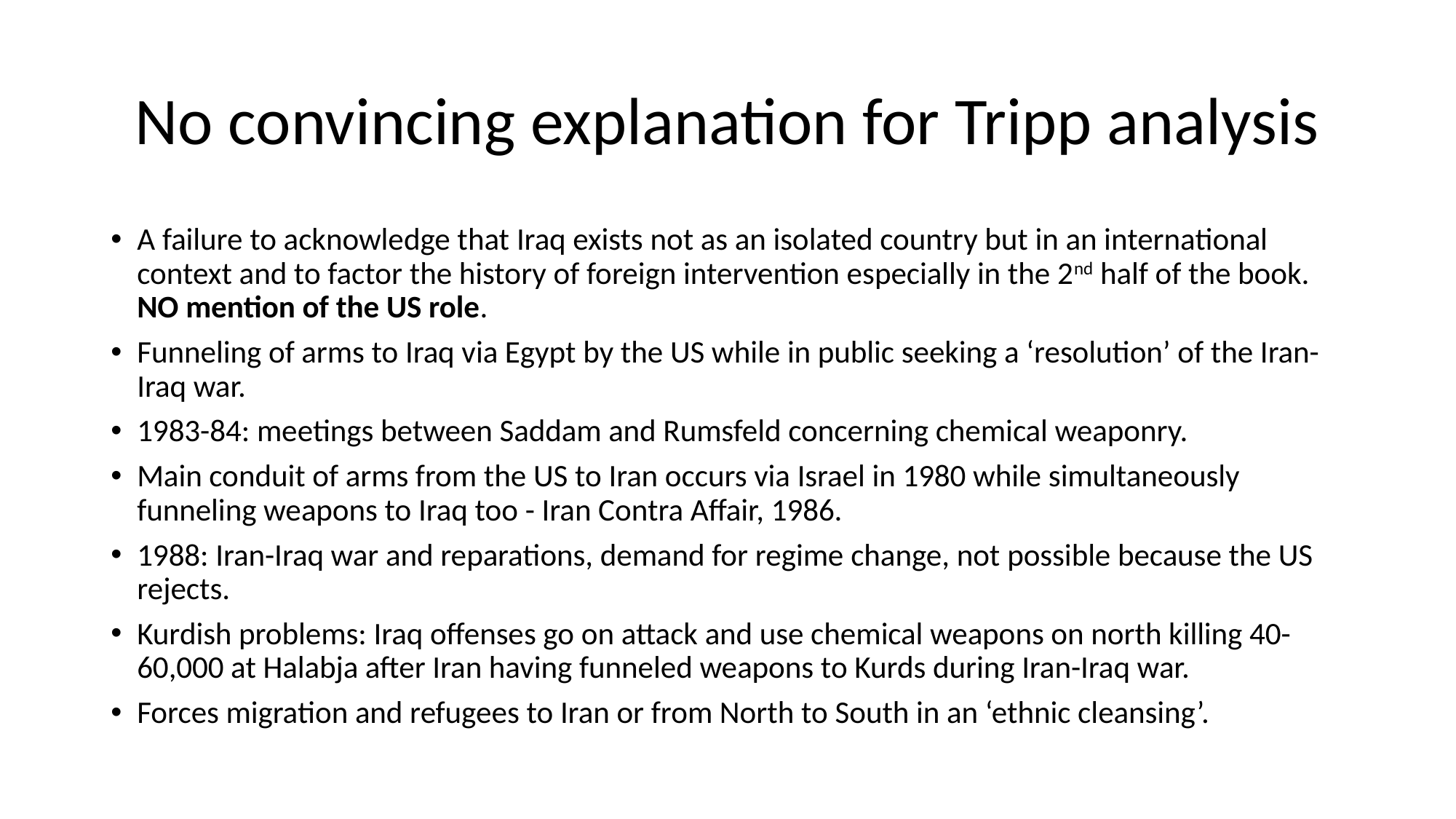

# No convincing explanation for Tripp analysis
A failure to acknowledge that Iraq exists not as an isolated country but in an international context and to factor the history of foreign intervention especially in the 2nd half of the book. NO mention of the US role.
Funneling of arms to Iraq via Egypt by the US while in public seeking a ‘resolution’ of the Iran-Iraq war.
1983-84: meetings between Saddam and Rumsfeld concerning chemical weaponry.
Main conduit of arms from the US to Iran occurs via Israel in 1980 while simultaneously funneling weapons to Iraq too - Iran Contra Affair, 1986.
1988: Iran-Iraq war and reparations, demand for regime change, not possible because the US rejects.
Kurdish problems: Iraq offenses go on attack and use chemical weapons on north killing 40-60,000 at Halabja after Iran having funneled weapons to Kurds during Iran-Iraq war.
Forces migration and refugees to Iran or from North to South in an ‘ethnic cleansing’.